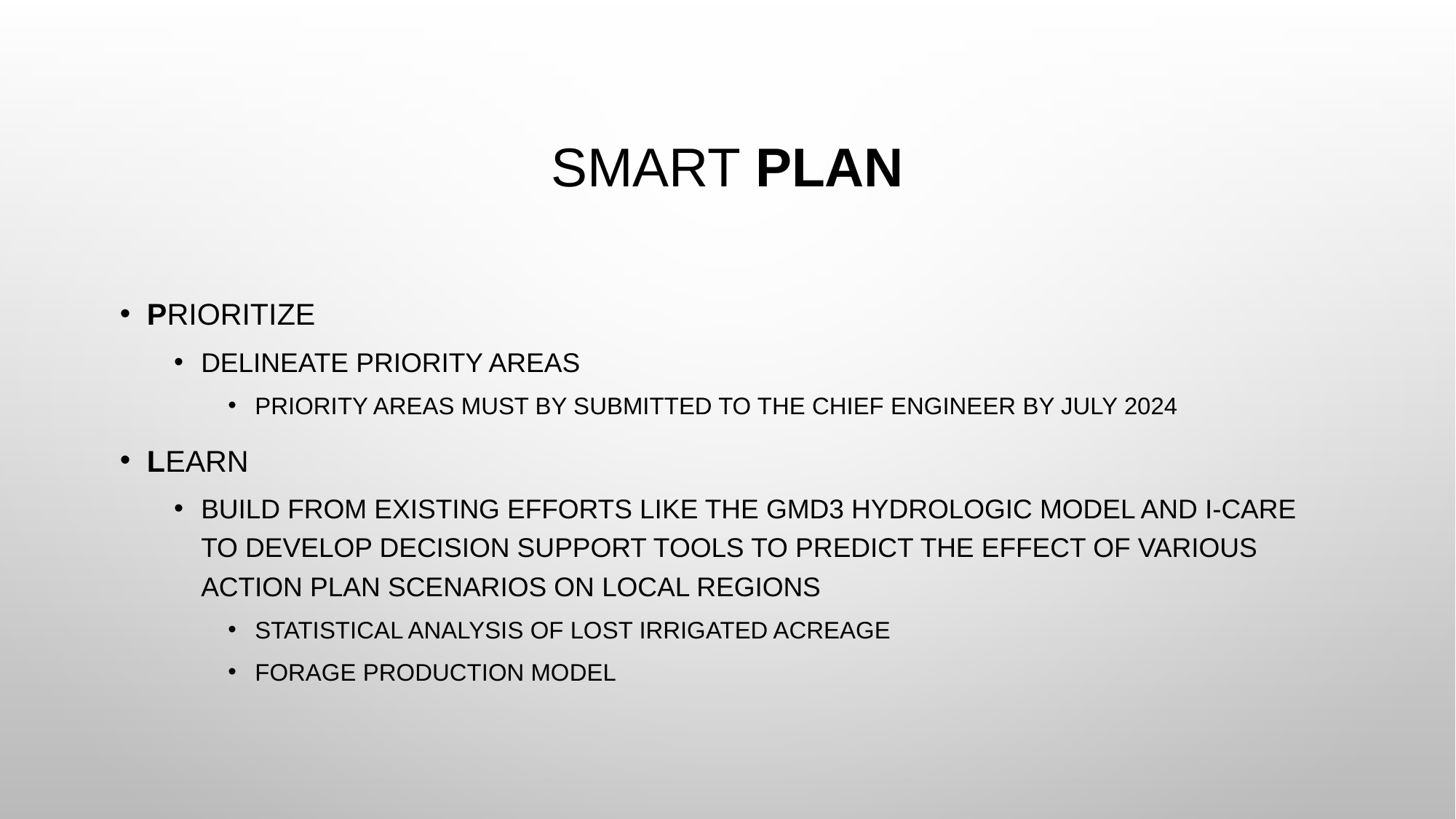

# Smart plan
prioritize
Delineate priority areas
Priority areas must by submitted to the chief engineer by July 2024
Learn
Build from existing efforts like the GMD3 hydrologic model and i-care to develop decision support tools to predict the effect of various action plan scenarios on local regions
Statistical analysis of lost irrigated acreage
Forage production model